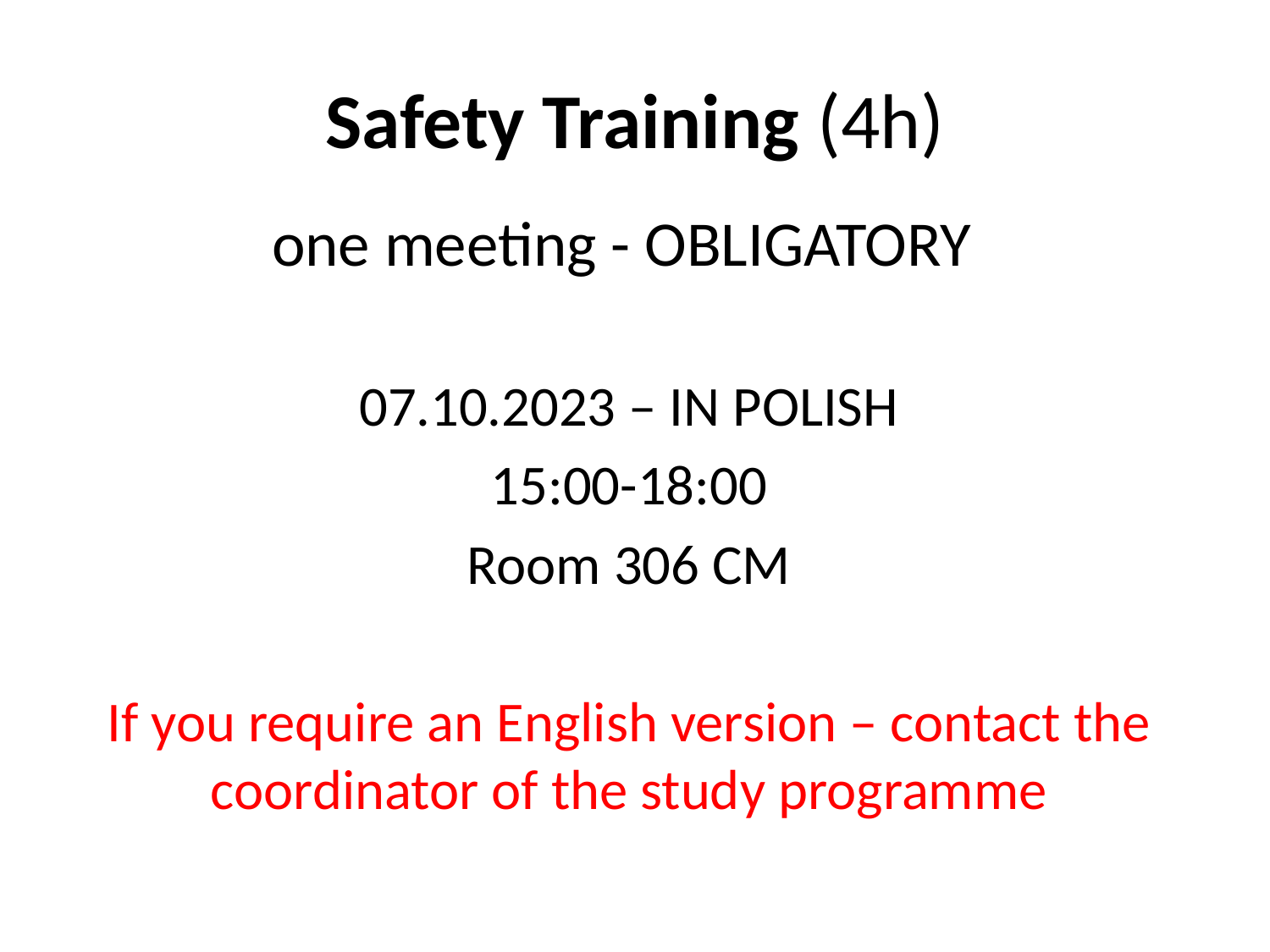

# Safety Training (4h)
one meeting - OBLIGATORY

07.10.2023 – IN POLISH
15:00-18:00
Room 306 CM

If you require an English version – contact the coordinator of the study programme